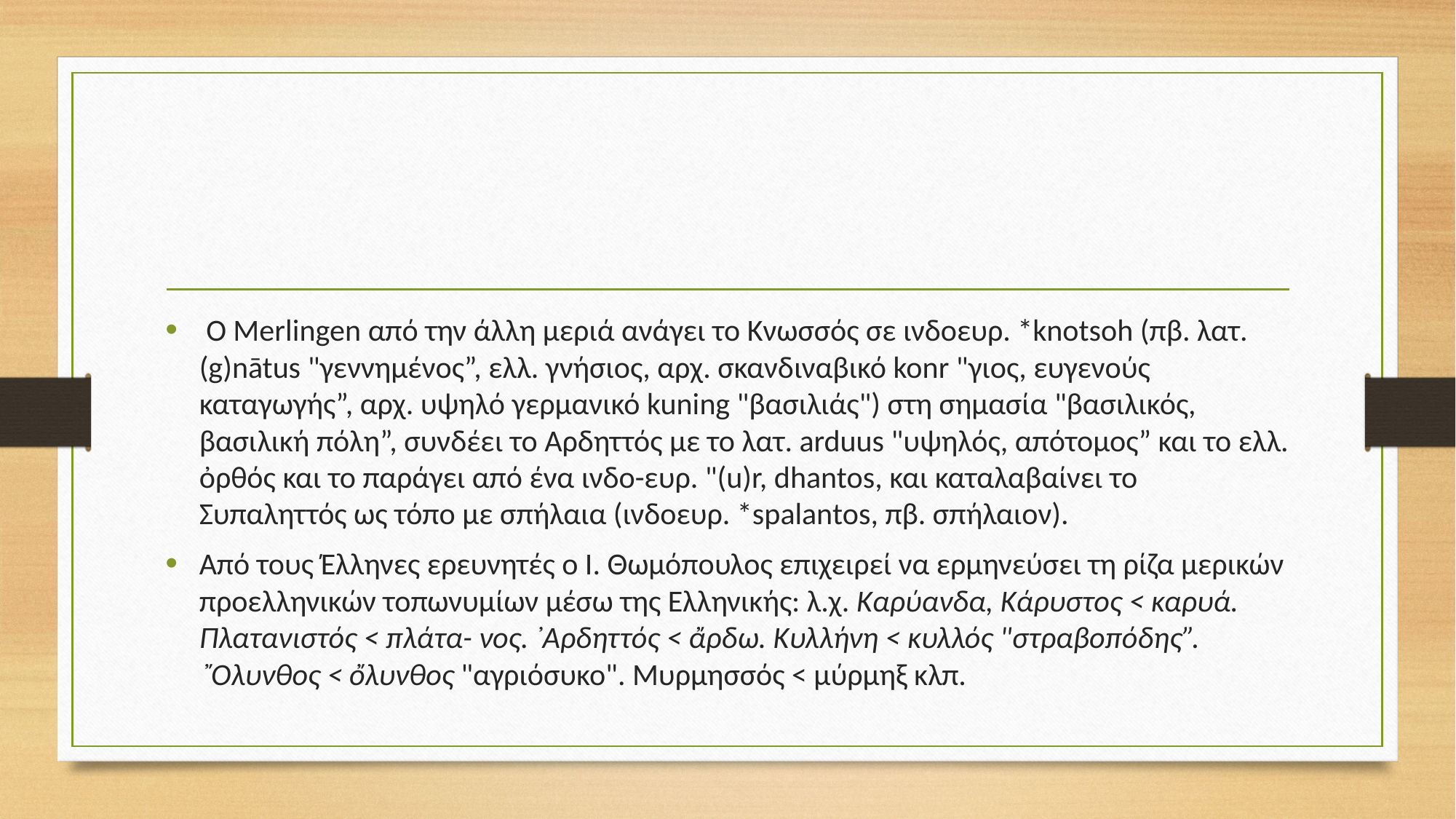

#
 Ο Merlingen από την άλλη μεριά ανάγει το Κνωσσός σε ινδοευρ. *knotsoh (πβ. λατ. (g)nātus "γεννημένος”, ελλ. γνήσιος, αρχ. σκανδιναβικό konr "γιος, ευγενούς καταγωγής”, αρχ. υψηλό γερμανικό kuning "βασιλιάς") στη σημασία "βασιλικός, βασιλική πόλη”, συνδέει το Αρδηττός με το λατ. arduus "υψηλός, απότομος” και το ελλ. ὀρθός και το παράγει από ένα ινδο-ευρ. "(u)r, dhantos, και καταλαβαίνει το Συπαληττός ως τόπο με σπήλαια (ινδοευρ. *spalantos, πβ. σπήλαιον).
Από τους Έλληνες ερευνητές ο Ι. Θωμόπουλος επιχειρεί να ερμηνεύσει τη ρίζα μερικών προελληνικών τοπωνυμίων μέσω της Ελληνικής: λ.χ. Καρύανδα, Κάρυστος < καρυά. Πλατανιστός < πλάτα- νος. ᾿Αρδηττός < ἄρδω. Κυλλήνη < κυλλός "στραβοπόδης”. ῎Ολυνθος < ὄλυνθος "αγριόσυκο". Μυρμησσός < μύρμηξ κλπ.